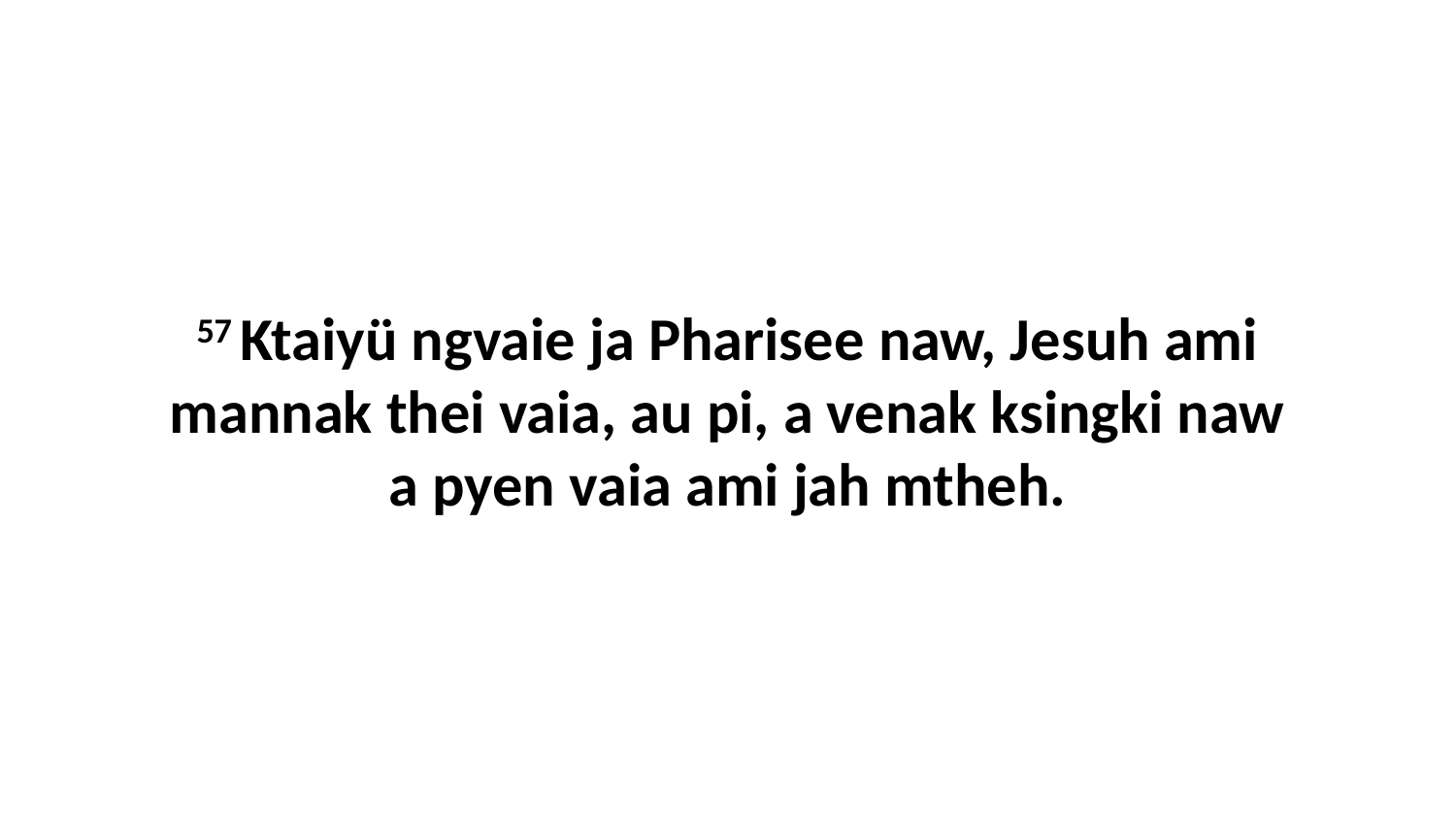

57 Ktaiyü ngvaie ja Pharisee naw, Jesuh ami mannak thei vaia, au pi, a venak ksingki naw a pyen vaia ami jah mtheh.